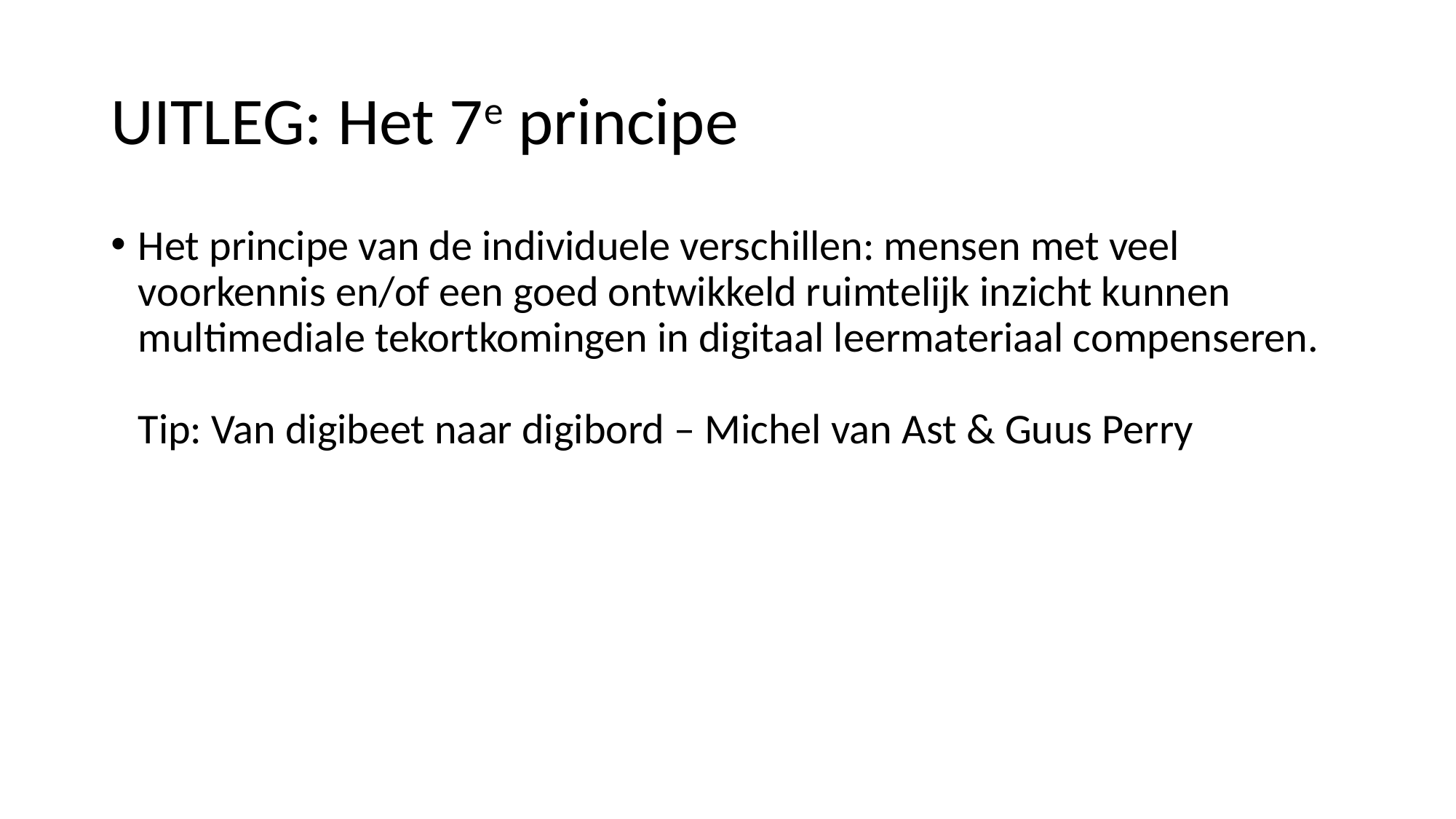

# UITLEG: Het 7e principe
Het principe van de individuele verschillen: mensen met veel voorkennis en/of een goed ontwikkeld ruimtelijk inzicht kunnen multimediale tekortkomingen in digitaal leermateriaal compenseren.
Tip: Van digibeet naar digibord – Michel van Ast & Guus Perry